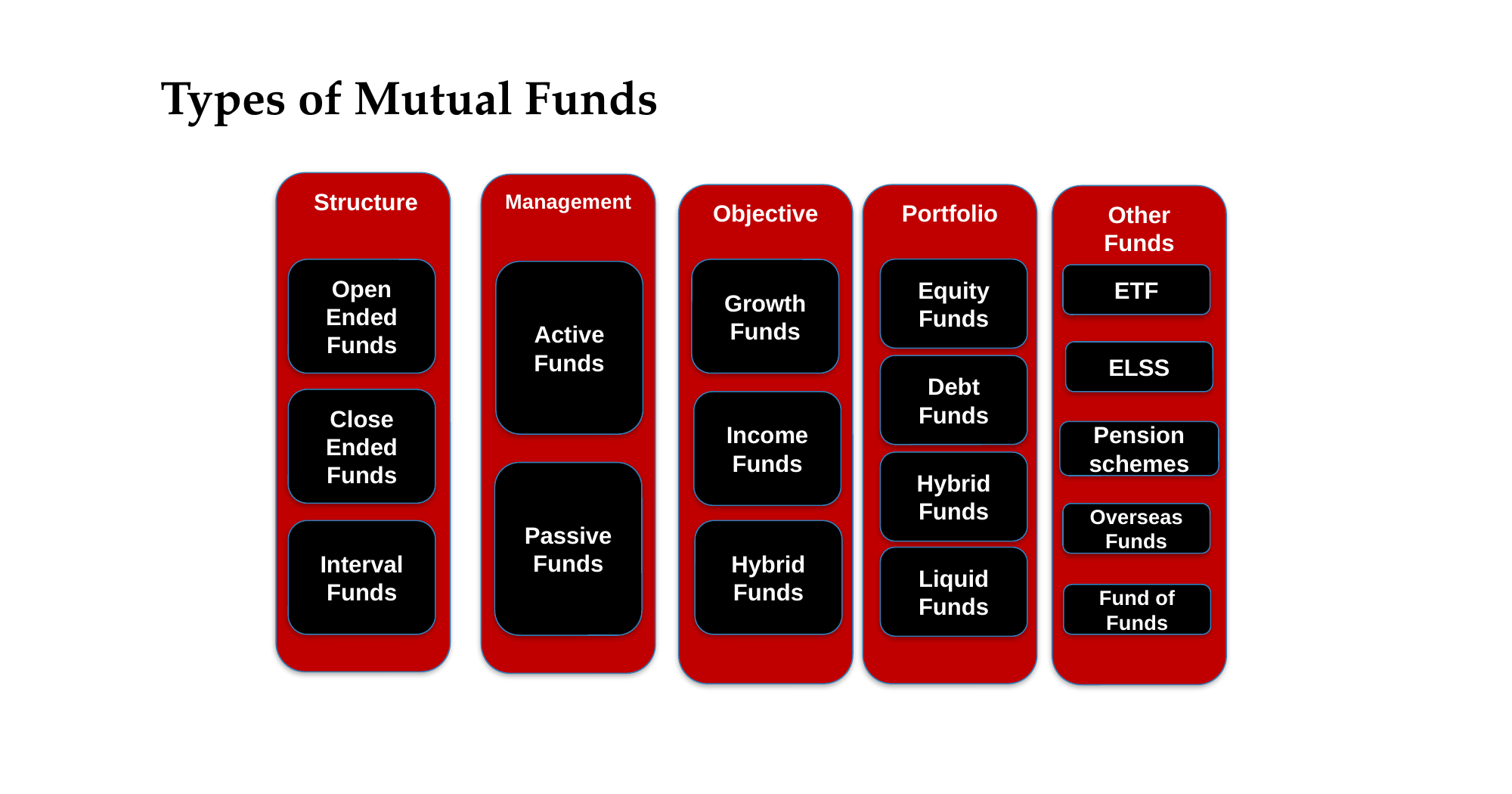

# Types of Mutual Funds
 Structure
Management
Objective
Portfolio
Other Funds
Equity Funds
Open Ended Funds
Growth Funds
Active Funds
ETF
ELSS
Debt Funds
Close Ended Funds
Income
Funds
Pension schemes
Hybrid Funds
Passive Funds
Overseas Funds
Interval
Funds
Hybrid
Funds
Liquid Funds
Fund of Funds